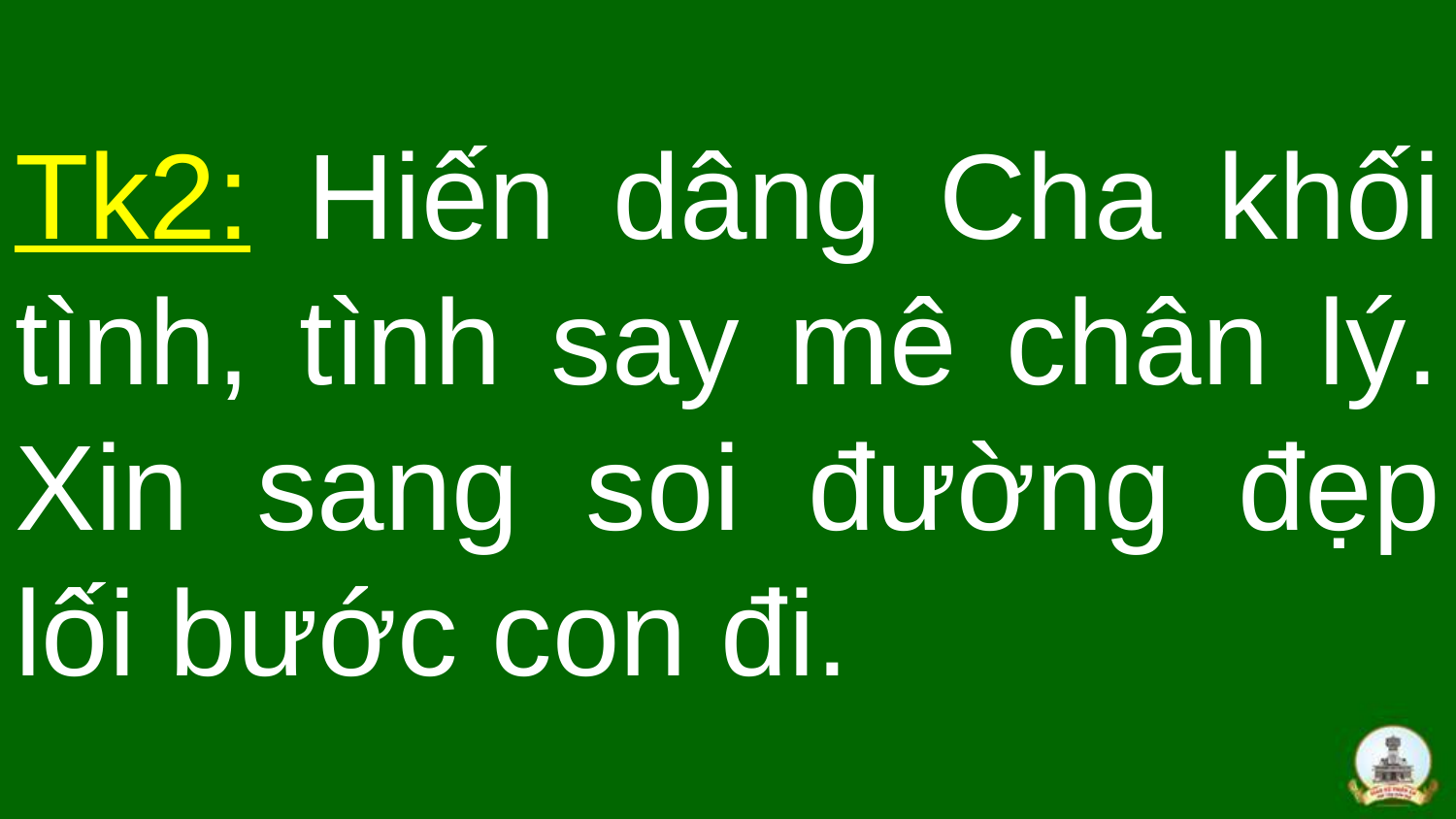

# Tk2: Hiến dâng Cha khối tình, tình say mê chân lý. Xin sang soi đường đẹp lối bước con đi.